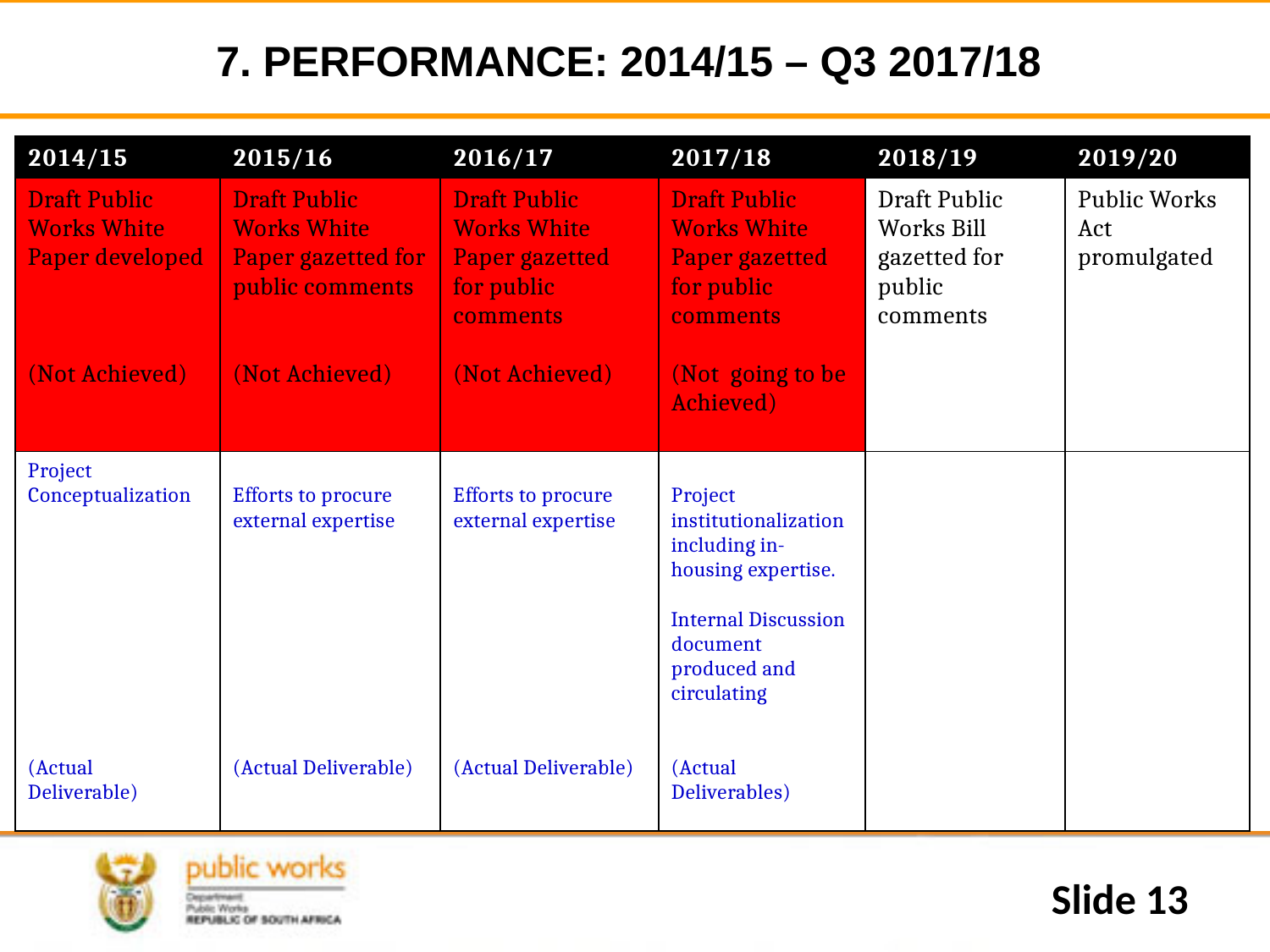

# 7. PERFORMANCE: 2014/15 – Q3 2017/18

| 2014/15 | 2015/16 | 2016/17 | 2017/18 | 2018/19 | 2019/20 |
| --- | --- | --- | --- | --- | --- |
| Draft Public Works White Paper developed (Not Achieved) | Draft Public Works White Paper gazetted for public comments (Not Achieved) | Draft Public Works White Paper gazetted for public comments (Not Achieved) | Draft Public Works White Paper gazetted for public comments (Not going to be Achieved) | Draft Public Works Bill gazetted for public comments | Public Works Act promulgated |
| Project Conceptualization (Actual Deliverable) | Efforts to procure external expertise (Actual Deliverable) | Efforts to procure external expertise (Actual Deliverable) | Project institutionalization including in-housing expertise. Internal Discussion document produced and circulating (Actual Deliverables) |  |  |
Slide 13